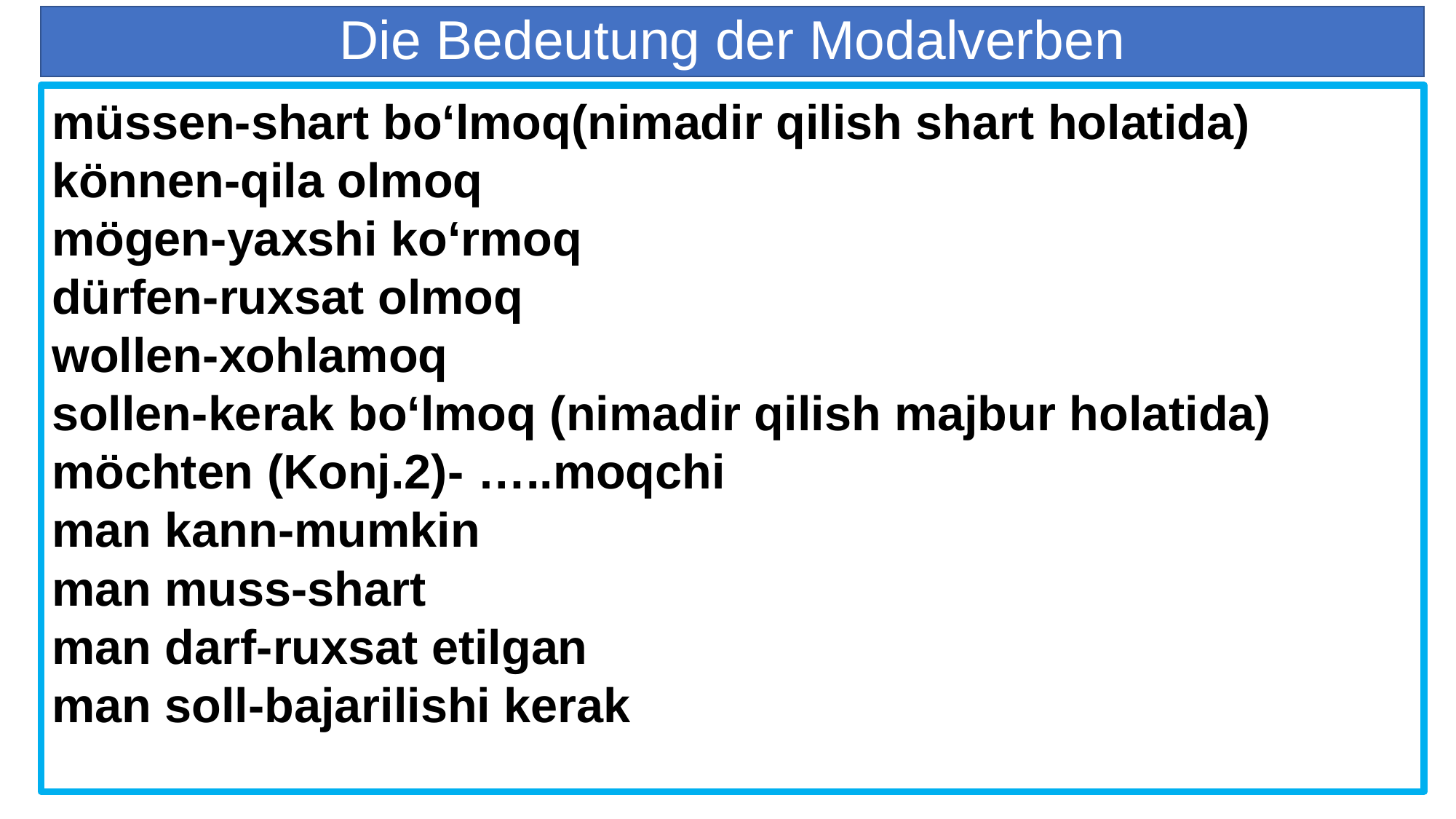

# Die Bedeutung der Modalverben
müssen-shart bo‘lmoq(nimadir qilish shart holatida)
können-qila olmoq
mögen-yaxshi ko‘rmoq
dürfen-ruxsat olmoq
wollen-xohlamoq
sollen-kerak bo‘lmoq (nimadir qilish majbur holatida)
möchten (Konj.2)- …..moqchi
man kann-mumkin
man muss-shart
man darf-ruxsat etilgan
man soll-bajarilishi kerak